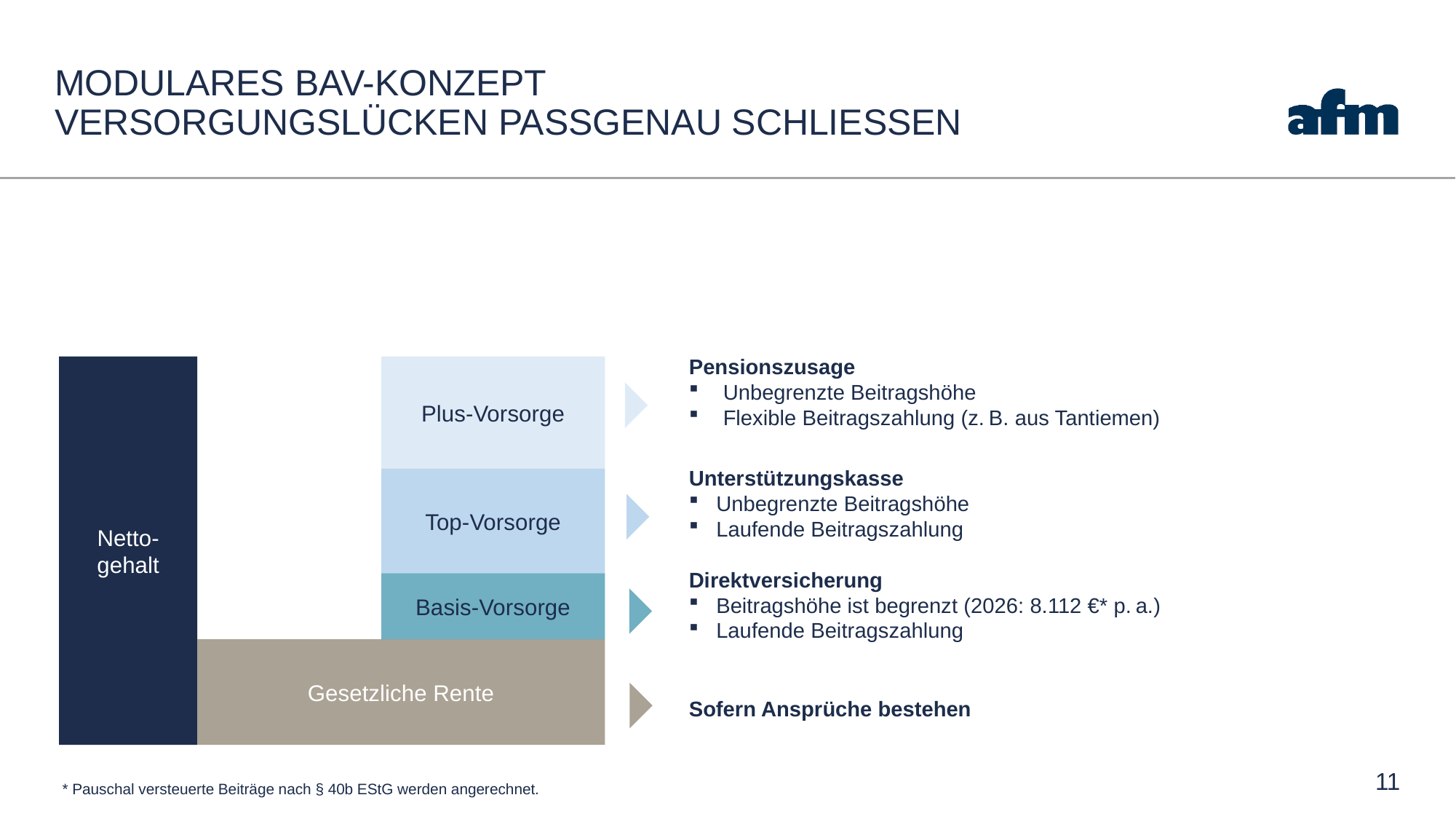

# MODULARES BAV-KONZEPT VERSORGUNGSLÜCKEN PASSGENAU SCHLIESSEN
Pensionszusage
Unbegrenzte Beitragshöhe
Flexible Beitragszahlung (z. B. aus Tantiemen)
Netto-
gehalt
Plus-Vorsorge

Unterstützungskasse
Unbegrenzte Beitragshöhe
Laufende Beitragszahlung
Top-Vorsorge

Direktversicherung
Beitragshöhe ist begrenzt (2026: 8.112 €* p. a.)
Laufende Beitragszahlung
Basis-Vorsorge

Gesetzliche Rente
Sofern Ansprüche bestehen

11
* Pauschal versteuerte Beiträge nach § 40b EStG werden angerechnet.